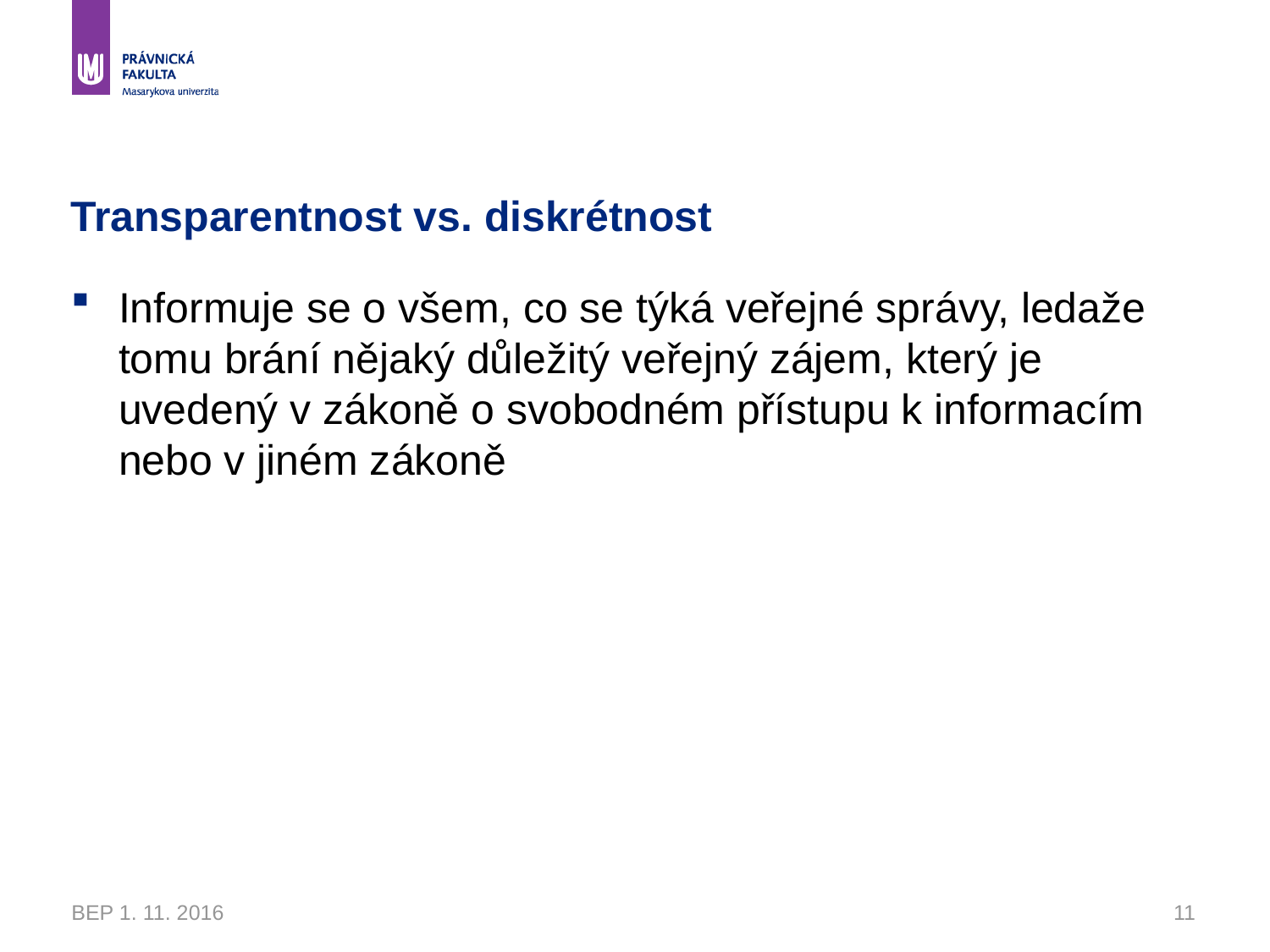

# Transparentnost vs. diskrétnost
Informuje se o všem, co se týká veřejné správy, ledaže tomu brání nějaký důležitý veřejný zájem, který je uvedený v zákoně o svobodném přístupu k informacím nebo v jiném zákoně
BEP 1. 11. 2016
11